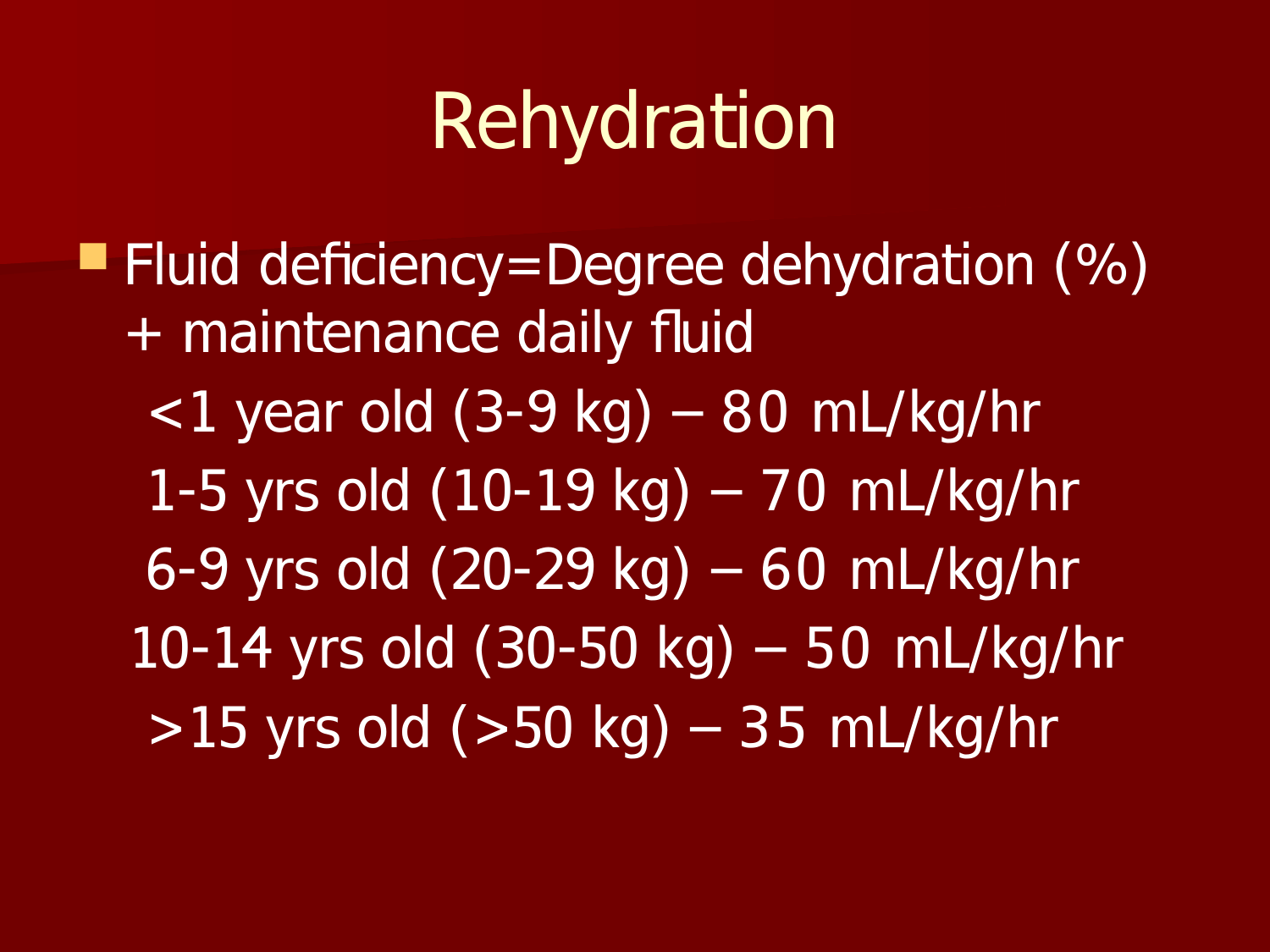

# Rehydration
Fluid deficiency=Degree dehydration (%) + maintenance daily fluid
    <1 year old (3-9 kg) – 80 mL/kg/hr
    1-5 yrs old (10-19 kg) – 70 mL/kg/hr
    6-9 yrs old (20-29 kg) – 60 mL/kg/hr
   10-14 yrs old (30-50 kg) – 50 mL/kg/hr
    >15 yrs old (>50 kg) – 35 mL/kg/hr